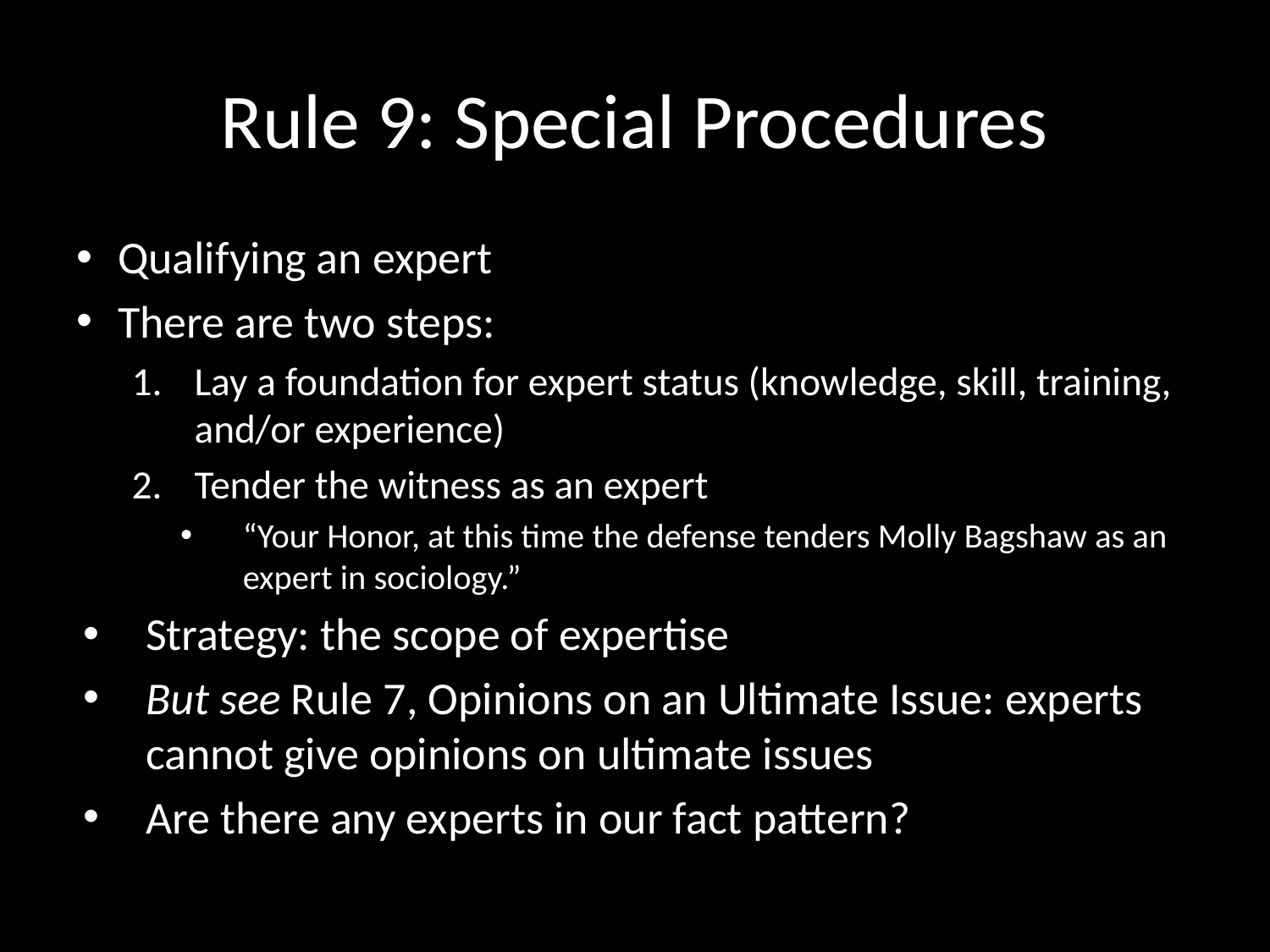

# Rule 9: Special Procedures
Qualifying an expert
There are two steps:
Lay a foundation for expert status (knowledge, skill, training, and/or experience)
Tender the witness as an expert
“Your Honor, at this time the defense tenders Molly Bagshaw as an expert in sociology.”
Strategy: the scope of expertise
But see Rule 7, Opinions on an Ultimate Issue: experts cannot give opinions on ultimate issues
Are there any experts in our fact pattern?